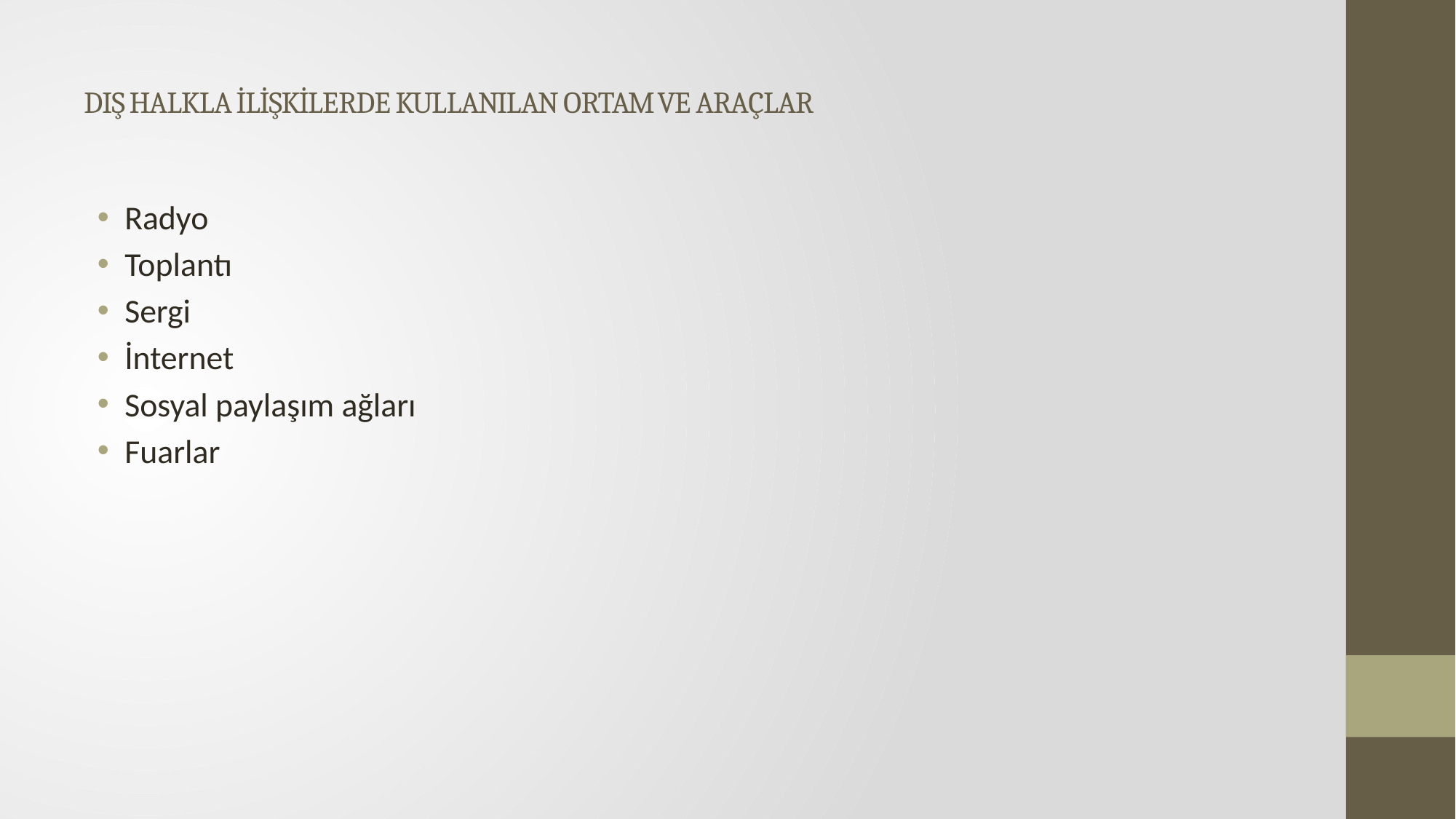

# DIŞ HALKLA İLİŞKİLERDE KULLANILAN ORTAM VE ARAÇLAR
Radyo
Toplantı
Sergi
İnternet
Sosyal paylaşım ağları
Fuarlar